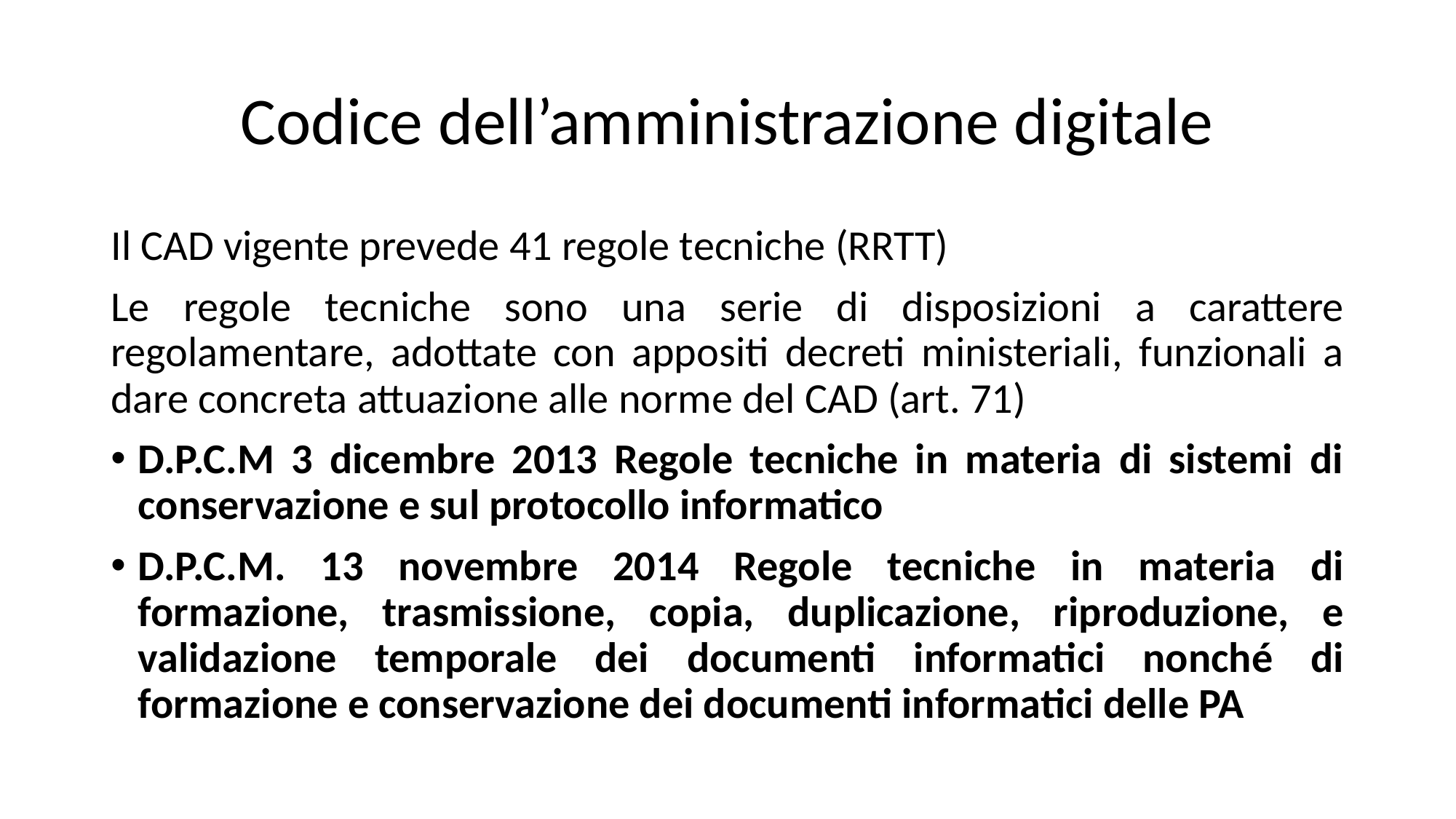

# Codice dell’amministrazione digitale
Il CAD vigente prevede 41 regole tecniche (RRTT)
Le regole tecniche sono una serie di disposizioni a carattere regolamentare, adottate con appositi decreti ministeriali, funzionali a dare concreta attuazione alle norme del CAD (art. 71)
D.P.C.M 3 dicembre 2013 Regole tecniche in materia di sistemi di conservazione e sul protocollo informatico
D.P.C.M. 13 novembre 2014 Regole tecniche in materia di formazione, trasmissione, copia, duplicazione, riproduzione, e validazione temporale dei documenti informatici nonché di formazione e conservazione dei documenti informatici delle PA